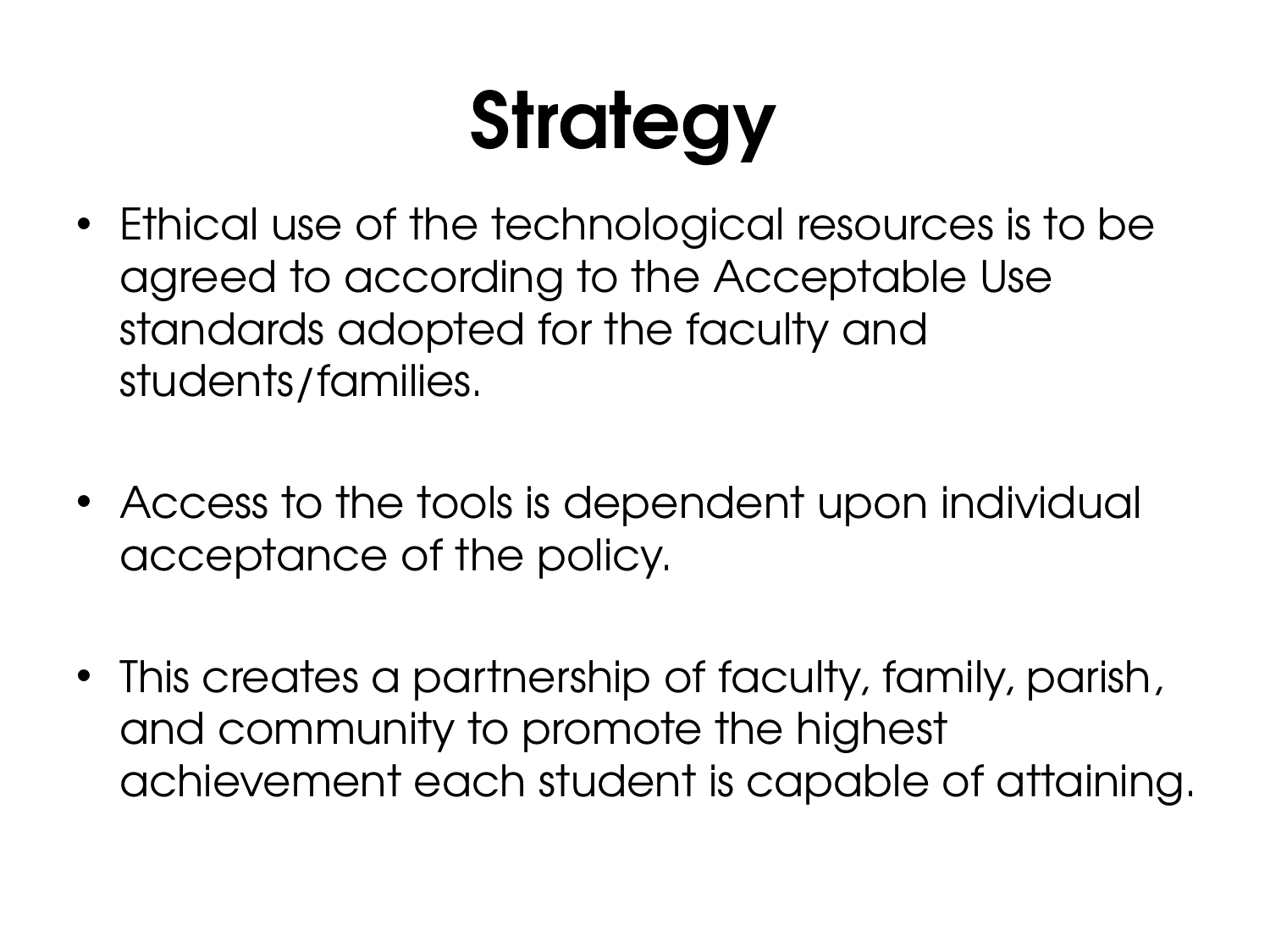

# Strategy
Ethical use of the technological resources is to be agreed to according to the Acceptable Use standards adopted for the faculty and students/families.

Access to the tools is dependent upon individual acceptance of the policy.

This creates a partnership of faculty, family, parish, and community to promote the highest achievement each student is capable of attaining.